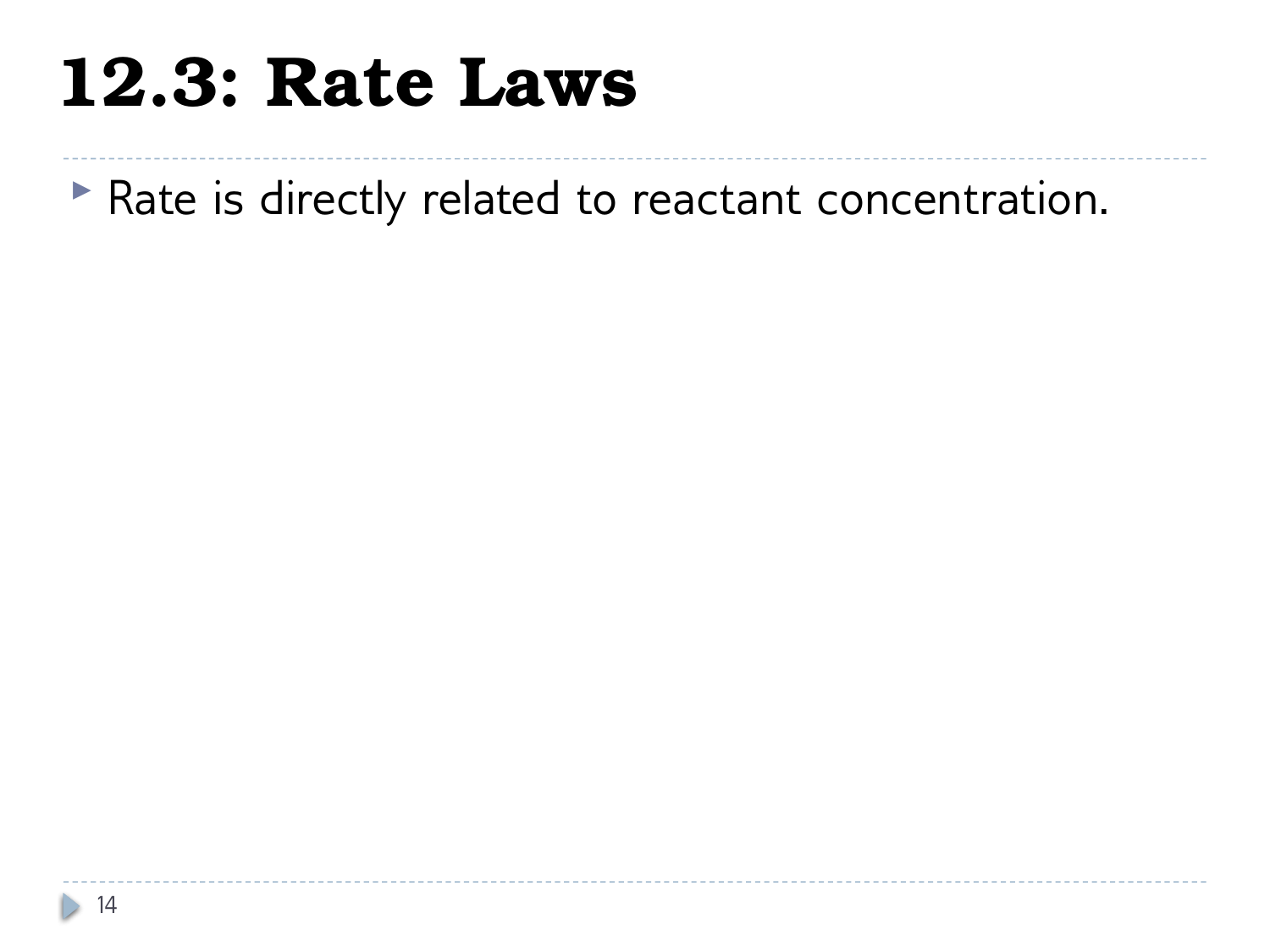

# 12.3: Rate Laws
Rate is directly related to reactant concentration.

14